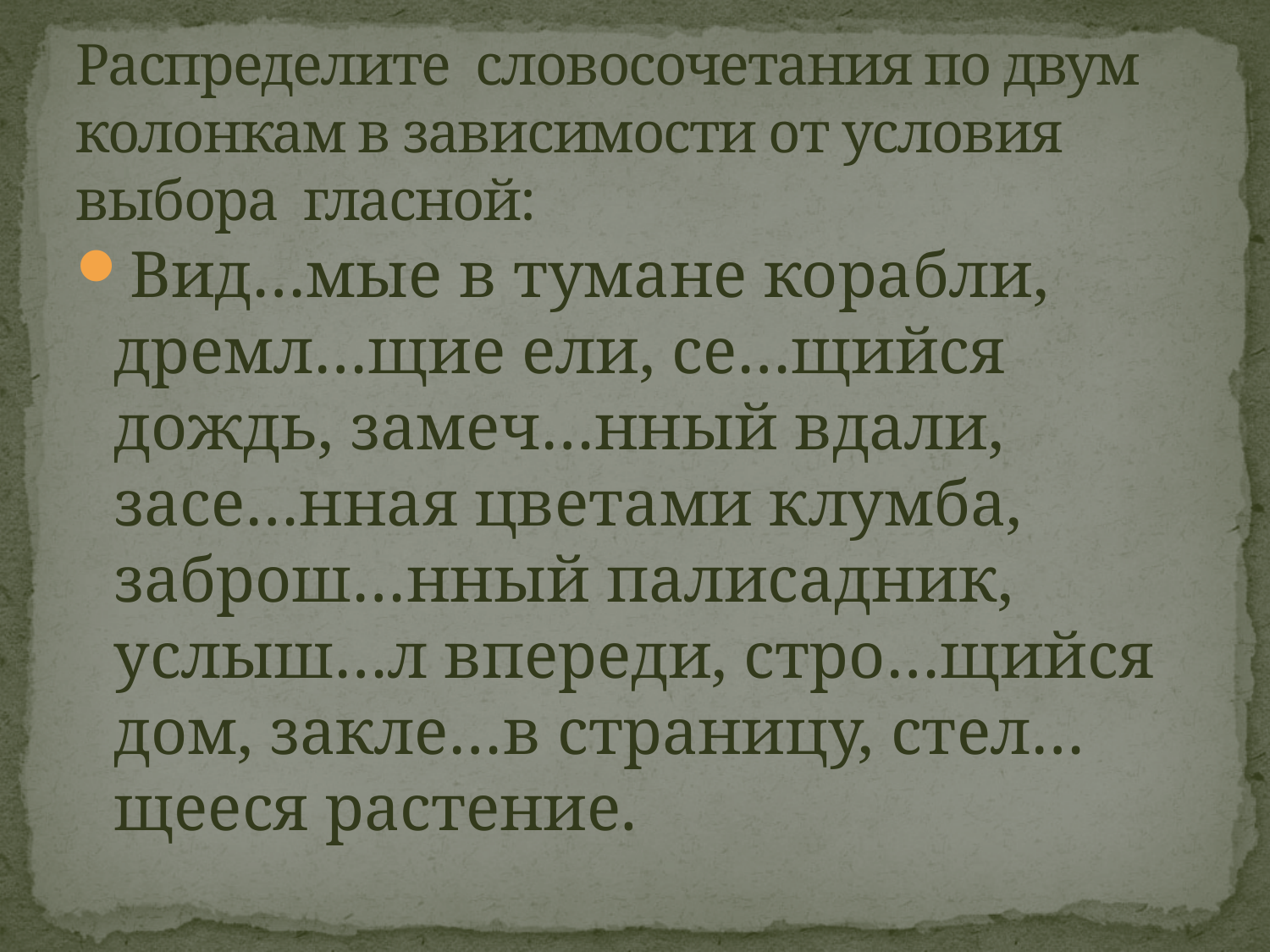

# Распределите  словосочетания по двум колонкам в зависимости от условия выбора  гласной:
Вид…мые в тумане корабли, дремл…щие ели, се…щийся дождь, замеч…нный вдали, засе…нная цветами клумба, заброш…нный палисадник, услыш…л впереди, стро…щийся дом, закле…в страницу, стел…щееся растение.